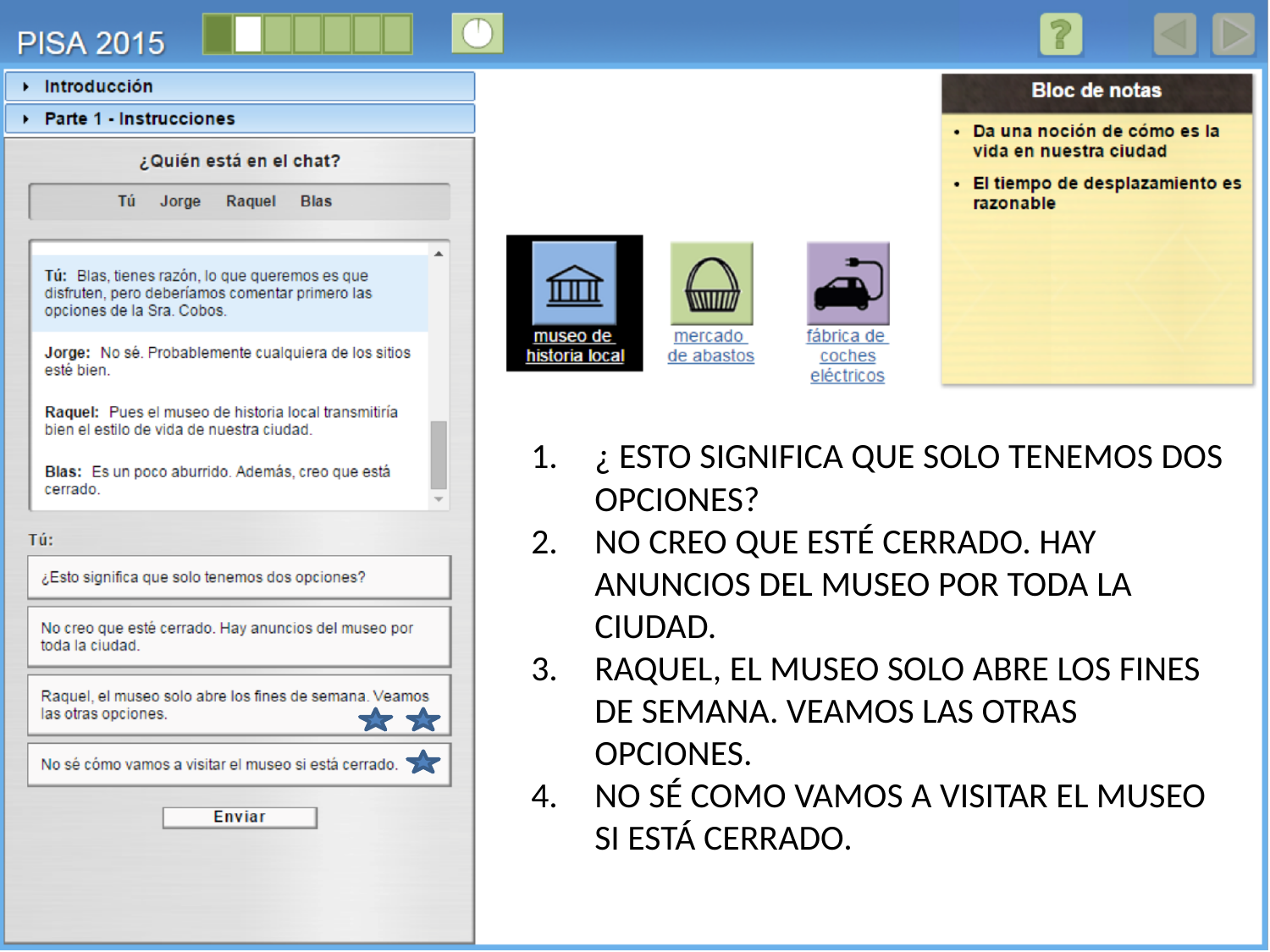

¿ ESTO SIGNIFICA QUE SOLO TENEMOS DOS OPCIONES?
NO CREO QUE ESTÉ CERRADO. HAY ANUNCIOS DEL MUSEO POR TODA LA CIUDAD.
RAQUEL, EL MUSEO SOLO ABRE LOS FINES DE SEMANA. VEAMOS LAS OTRAS OPCIONES.
NO SÉ COMO VAMOS A VISITAR EL MUSEO SI ESTÁ CERRADO.